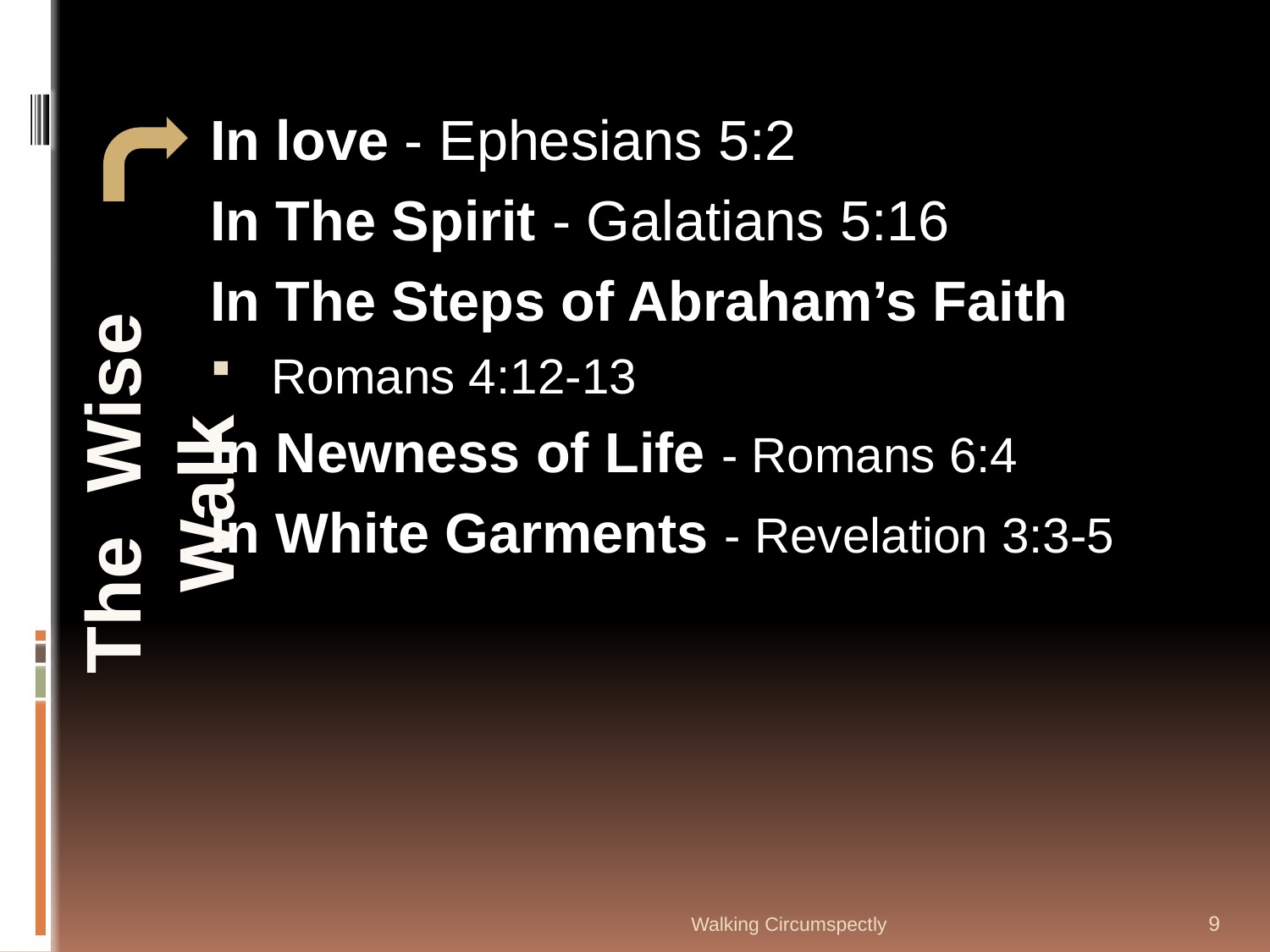

In love - Ephesians 5:2
In The Spirit - Galatians 5:16
In The Steps of Abraham’s Faith
 Romans 4:12-13
In Newness of Life - Romans 6:4
In White Garments - Revelation 3:3-5

The  Wise Walk
Walking Circumspectly
9